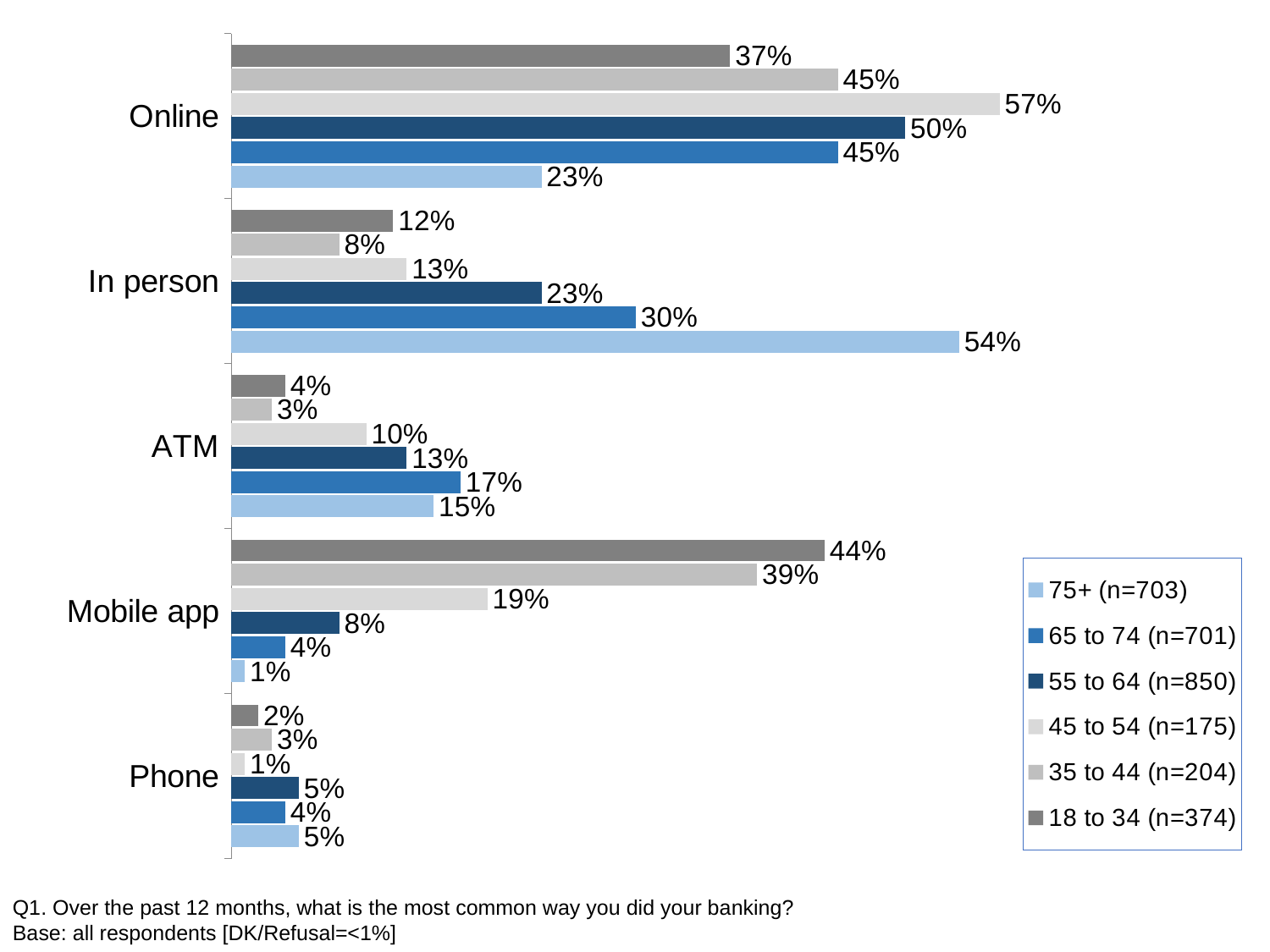

### Chart

| Category | 18 to 34 (n=374) | 35 to 44 (n=204) | 45 to 54 (n=175) | 55 to 64 (n=850) | 65 to 74 (n=701) | 75+ (n=703) |
|---|---|---|---|---|---|---|
| Online | 0.37 | 0.45 | 0.57 | 0.5 | 0.45 | 0.23 |
| In person | 0.12 | 0.08 | 0.13 | 0.23 | 0.3 | 0.54 |
| ATM | 0.04 | 0.03 | 0.1 | 0.13 | 0.17 | 0.15 |
| Mobile app | 0.44 | 0.39 | 0.19 | 0.08 | 0.04 | 0.01 |
| Phone | 0.02 | 0.03 | 0.01 | 0.05 | 0.04 | 0.05 |
Q1. Over the past 12 months, what is the most common way you did your banking?
Base: all respondents [DK/Refusal=<1%]